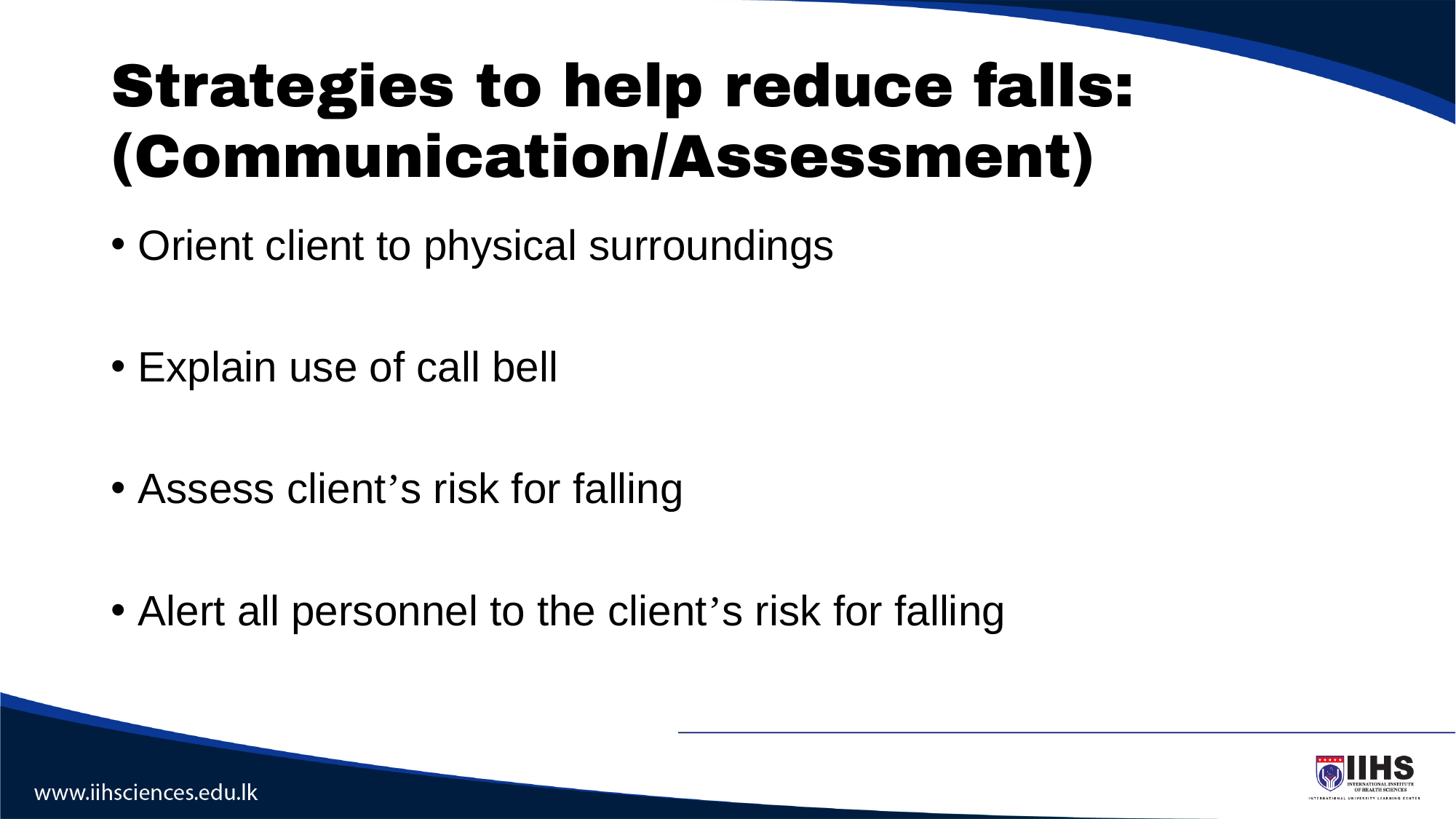

# Strategies to help reduce falls: (Communication/Assessment)
Orient client to physical surroundings

Explain use of call bell

Assess client’s risk for falling

Alert all personnel to the client’s risk for falling